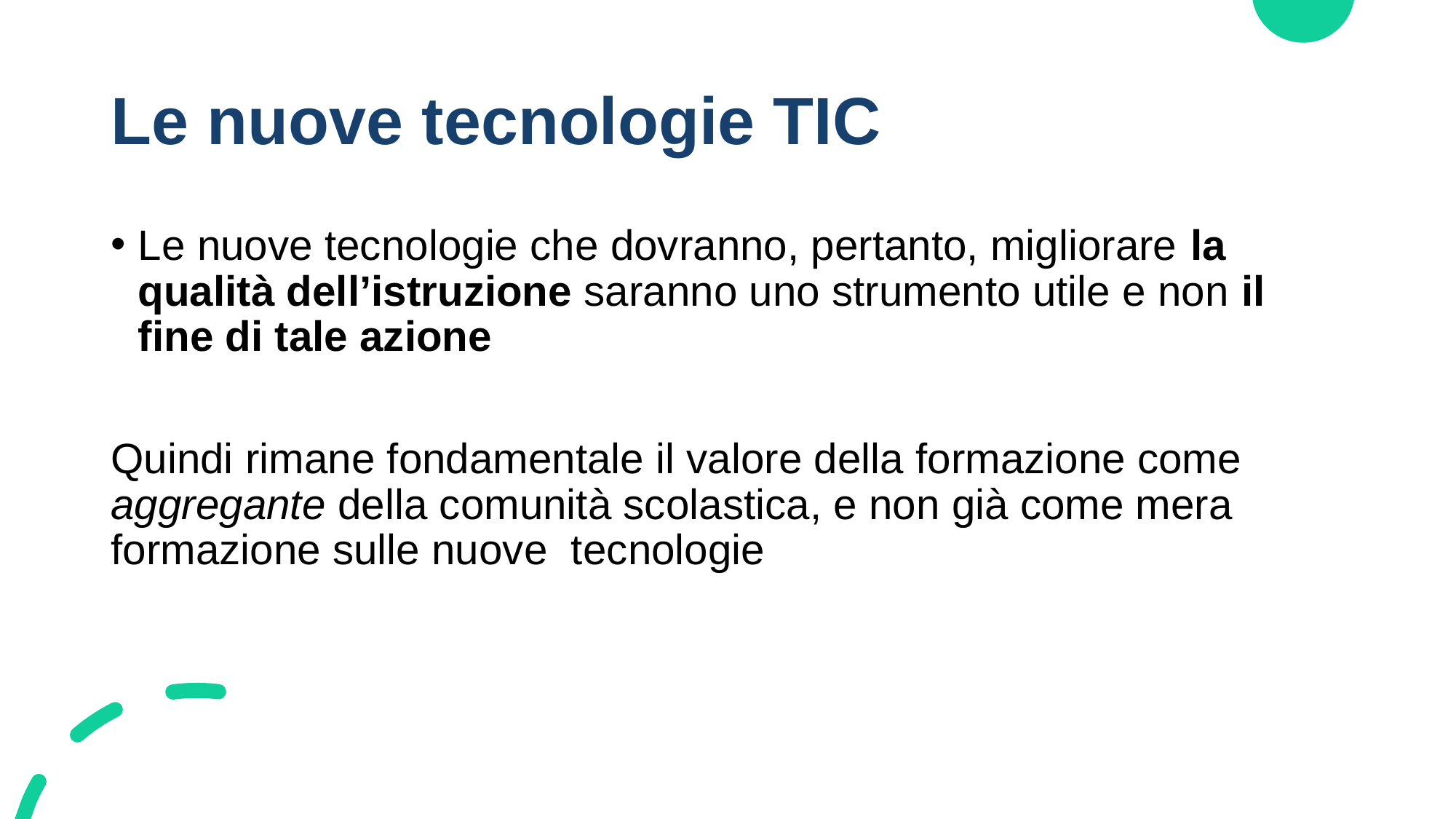

# Le nuove tecnologie TIC
Le nuove tecnologie che dovranno, pertanto, migliorare la qualità dell’istruzione saranno uno strumento utile e non il fine di tale azione

Quindi rimane fondamentale il valore della formazione come aggregante della comunità scolastica, e non già come mera formazione sulle nuove  tecnologie